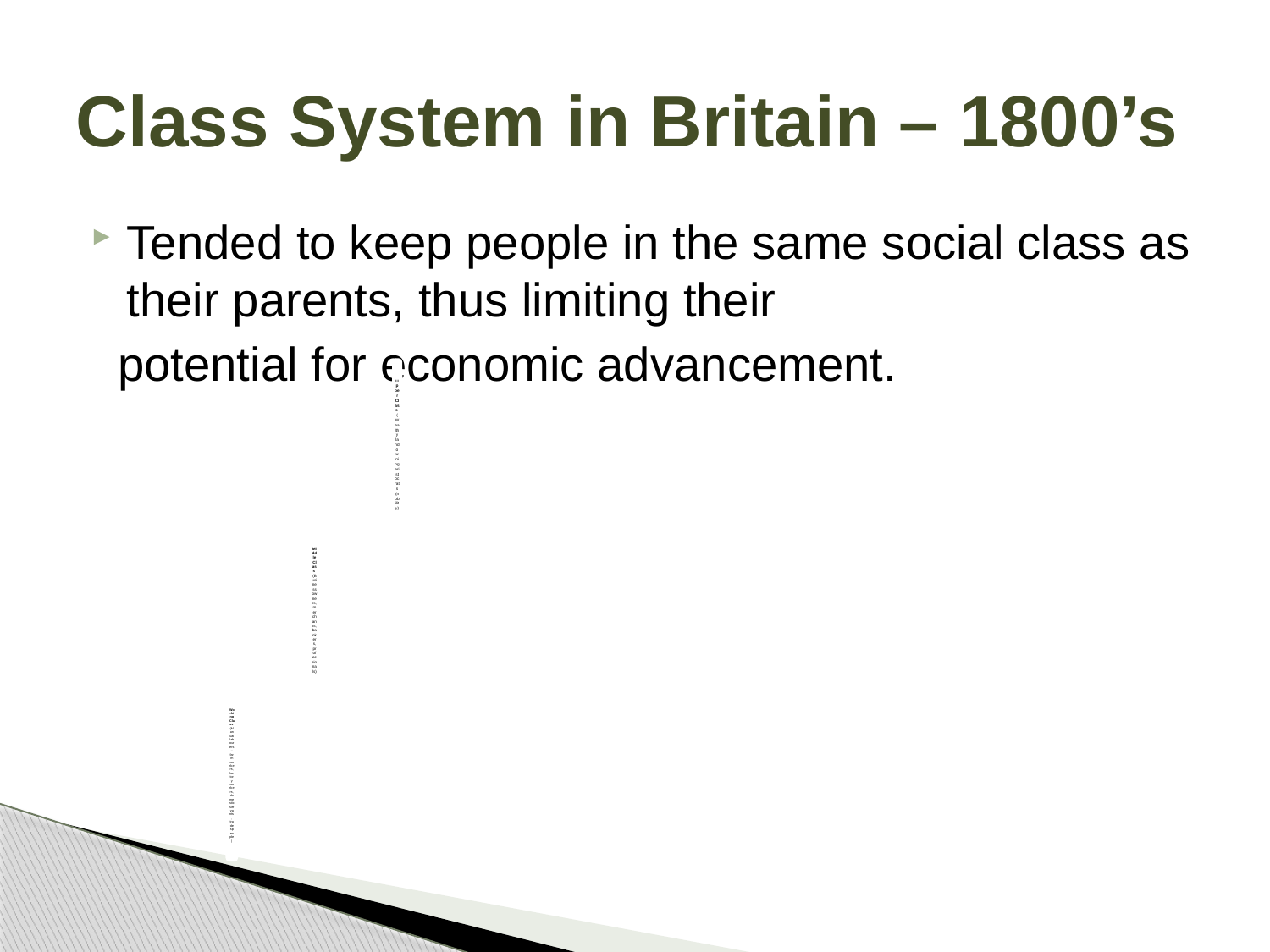

# Class System in Britain – 1800’s
Tended to keep people in the same social class as their parents, thus limiting their
  potential for economic advancement.

Upper Class
(Wealthy landowning aristocrats (nobility)
Middle Class
(Business owners, merchants, bankers, professionals)
Working Class
(Manual labourers – farm workers, factory workers, domestic servants, tradespeople)